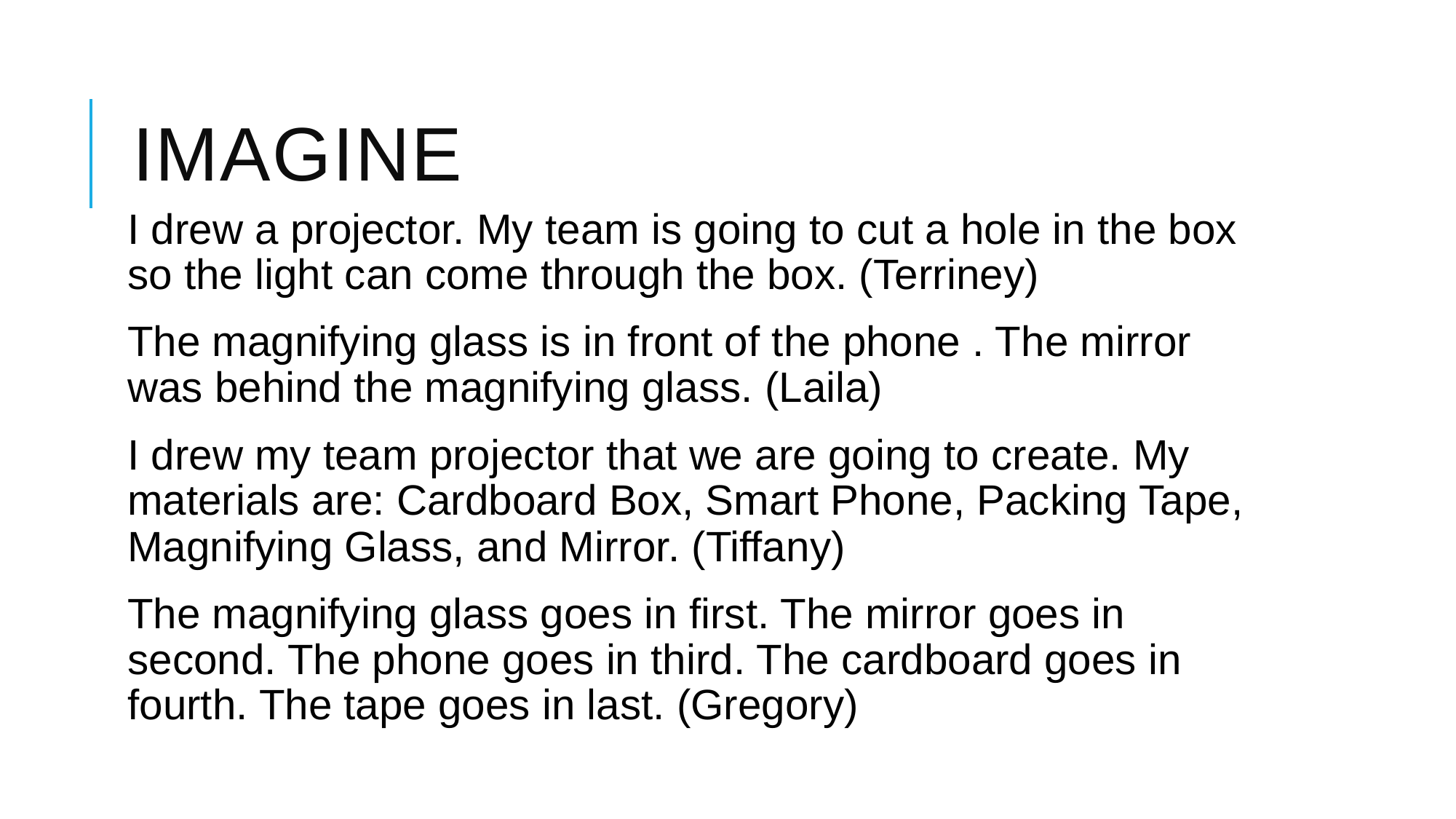

# Imagine
I drew a projector. My team is going to cut a hole in the box so the light can come through the box. (Terriney)
The magnifying glass is in front of the phone . The mirror was behind the magnifying glass. (Laila)
I drew my team projector that we are going to create. My materials are: Cardboard Box, Smart Phone, Packing Tape, Magnifying Glass, and Mirror. (Tiffany)
The magnifying glass goes in first. The mirror goes in second. The phone goes in third. The cardboard goes in fourth. The tape goes in last. (Gregory)